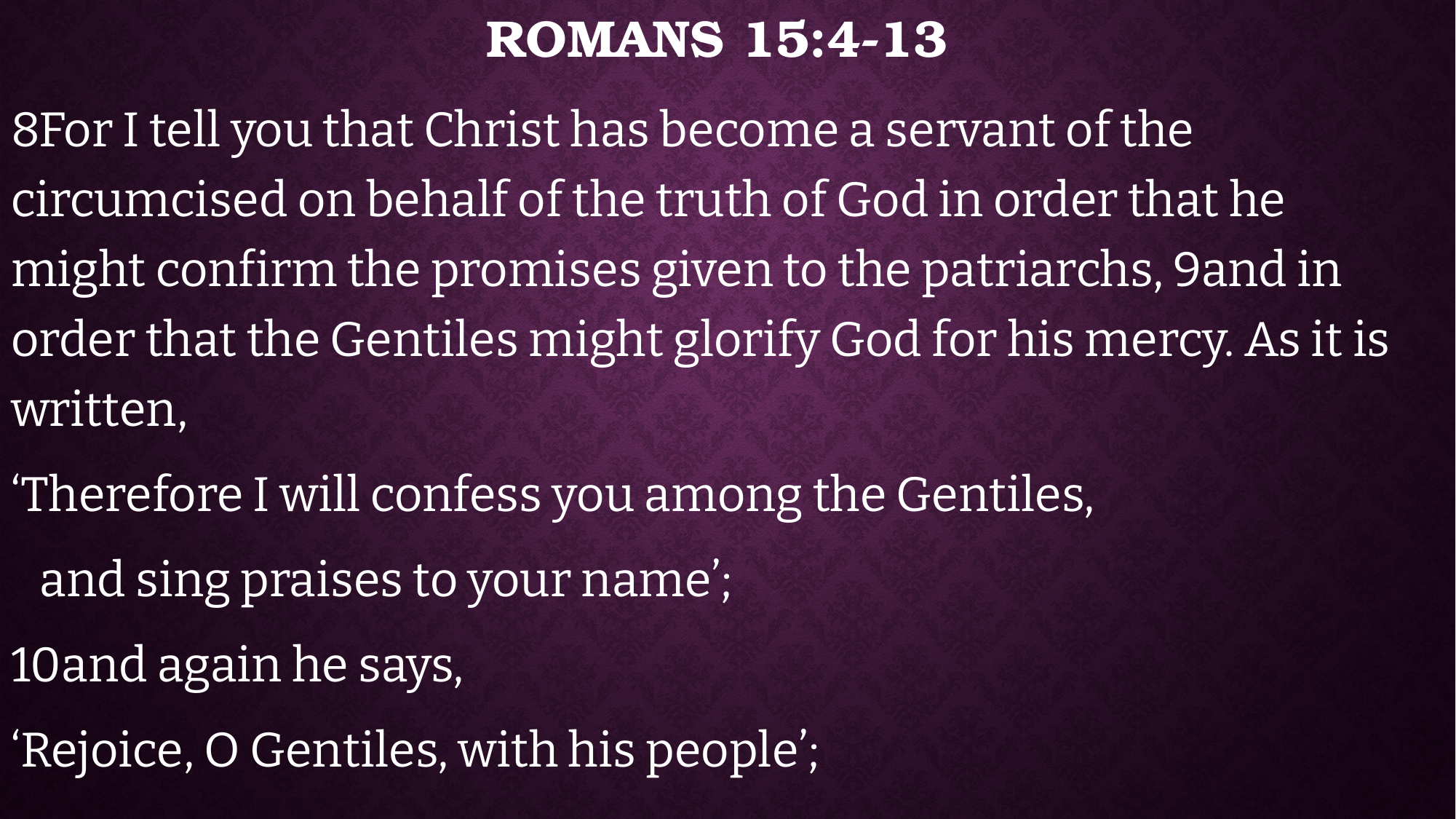

# Romans 15:4-13
8For I tell you that Christ has become a servant of the circumcised on behalf of the truth of God in order that he might confirm the promises given to the patriarchs, 9and in order that the Gentiles might glorify God for his mercy. As it is written,
‘Therefore I will confess you among the Gentiles,
   and sing praises to your name’;
10and again he says,
‘Rejoice, O Gentiles, with his people’;